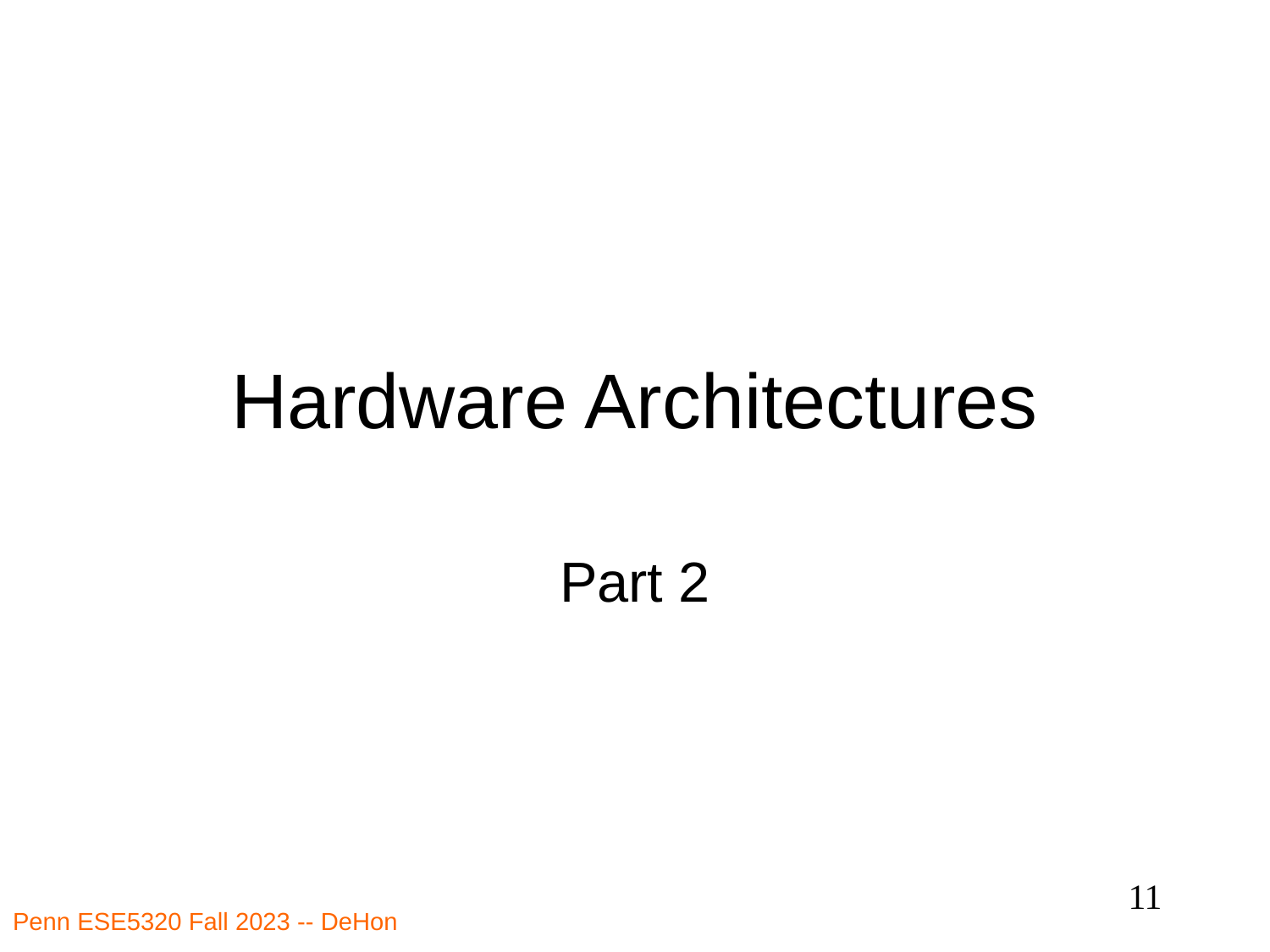

# Hardware Architectures
Part 2
11
Penn ESE5320 Fall 2023 -- DeHon